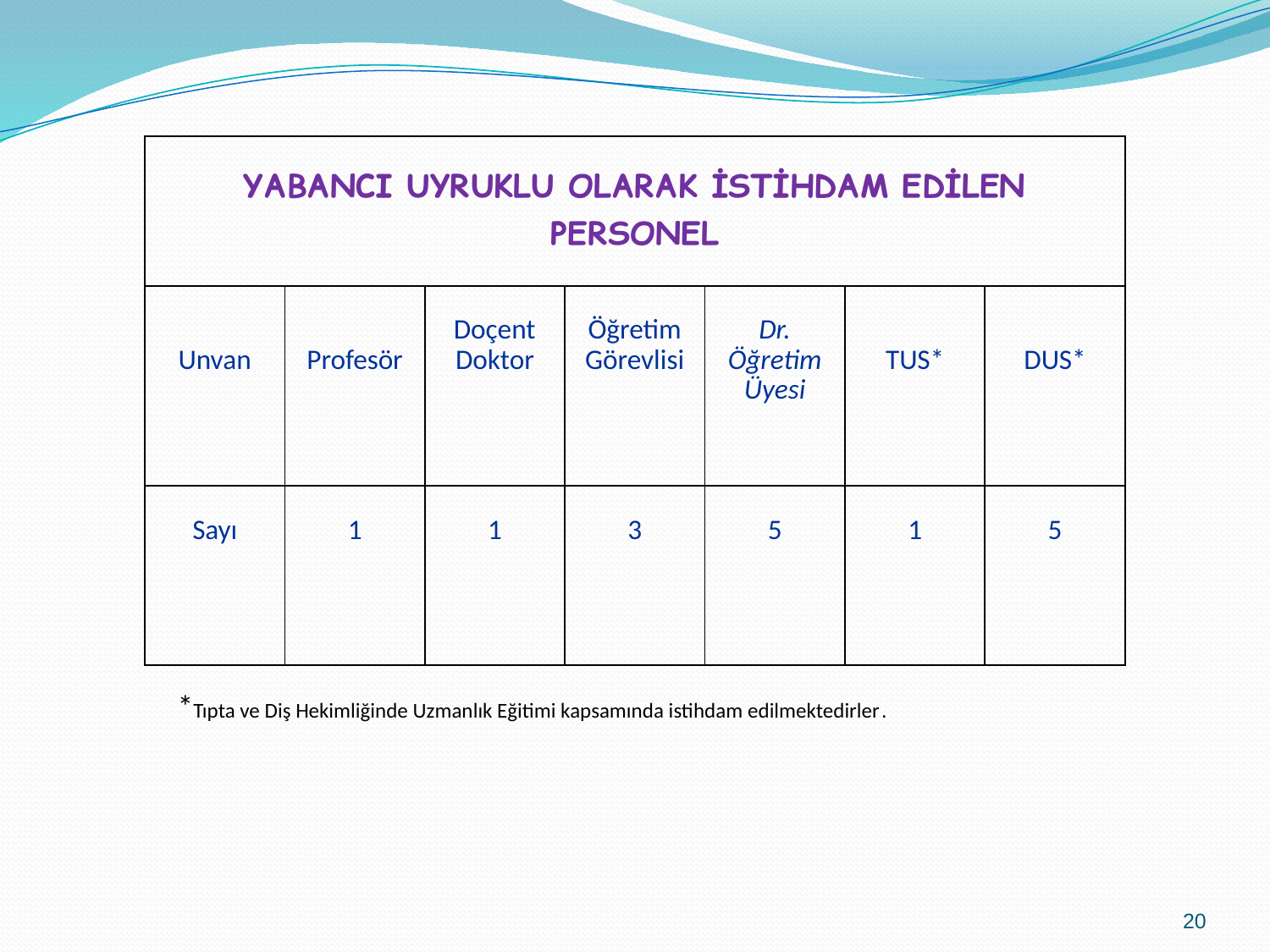

| YABANCI UYRUKLU OLARAK İSTİHDAM EDİLEN PERSONEL |  |  |  |  |  |  |
| --- | --- | --- | --- | --- | --- | --- |
| Unvan | Profesör | Doçent Doktor | Öğretim Görevlisi | Dr. Öğretim Üyesi | TUS\* | DUS\* |
| Sayı | 1 | 1 | 3 | 5 | 1 | 5 |
*Tıpta ve Diş Hekimliğinde Uzmanlık Eğitimi kapsamında istihdam edilmektedirler.
20